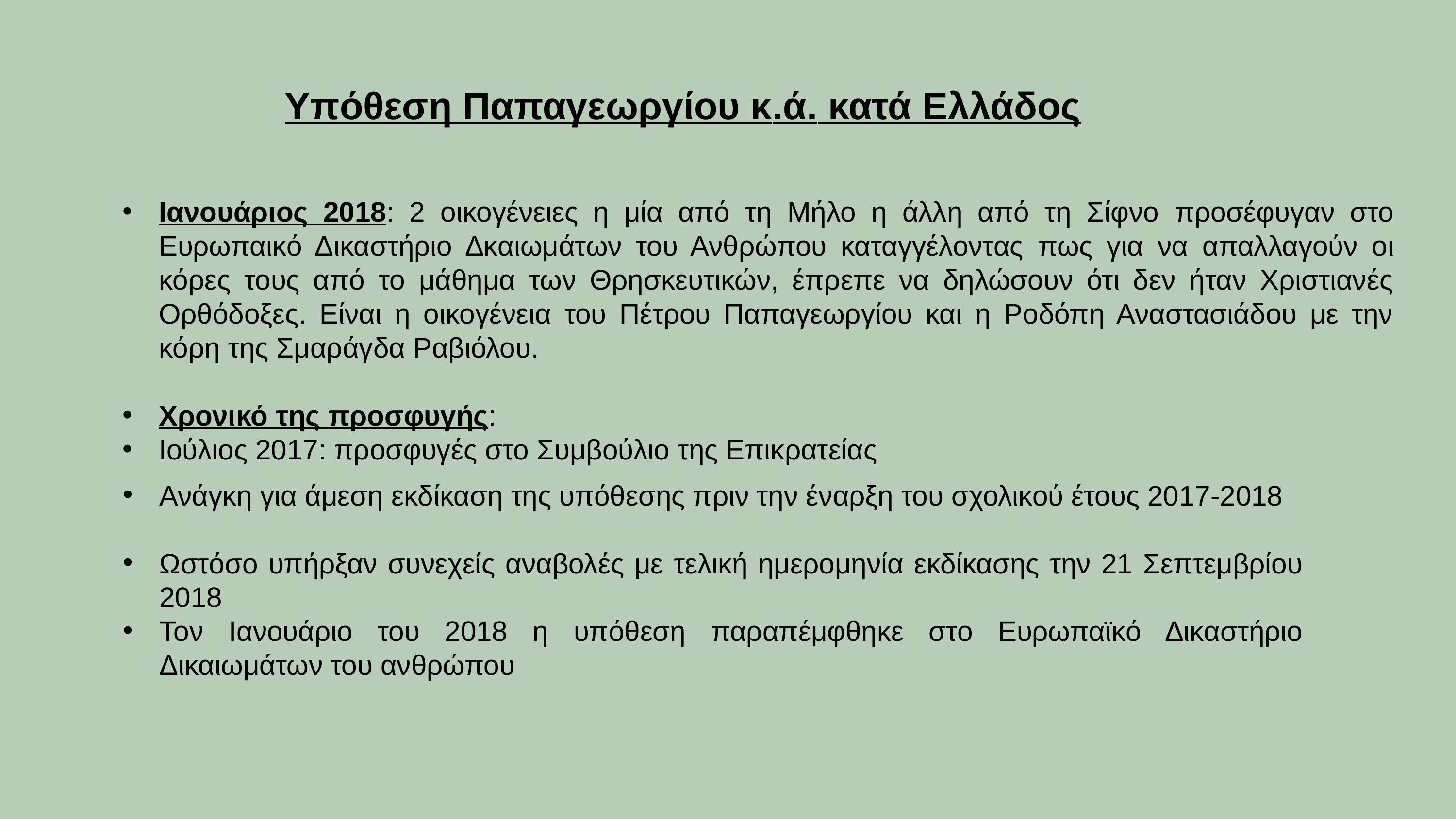

Υπόθεση Παπαγεωργίου κ.ά. κατά Ελλάδος

Ιανουάριος 2018: 2 οικογένειες η μία από τη Μήλο η άλλη από τη Σίφνο προσέφυγαν στο Ευρωπαικό Δικαστήριο Δκαιωμάτων του Ανθρώπου καταγγέλοντας πως για να απαλλαγούν οι κόρες τους από το μάθημα των Θρησκευτικών, έπρεπε να δηλώσουν ότι δεν ήταν Χριστιανές Ορθόδοξες. Είναι η οικογένεια του Πέτρου Παπαγεωργίου και η Ροδόπη Αναστασιάδου με την κόρη της Σμαράγδα Ραβιόλου.

Χρονικό της προσφυγής:
Ιούλιος 2017: προσφυγές στο Συμβούλιο της Επικρατείας
Ανάγκη για άμεση εκδίκαση της υπόθεσης πριν την έναρξη του σχολικού έτους 2017-2018

Ωστόσο υπήρξαν συνεχείς αναβολές με τελική ημερομηνία εκδίκασης την 21 Σεπτεμβρίου 2018
Τον Ιανουάριο του 2018 η υπόθεση παραπέμφθηκε στο Ευρωπαϊκό Δικαστήριο Δικαιωμάτων του ανθρώπου